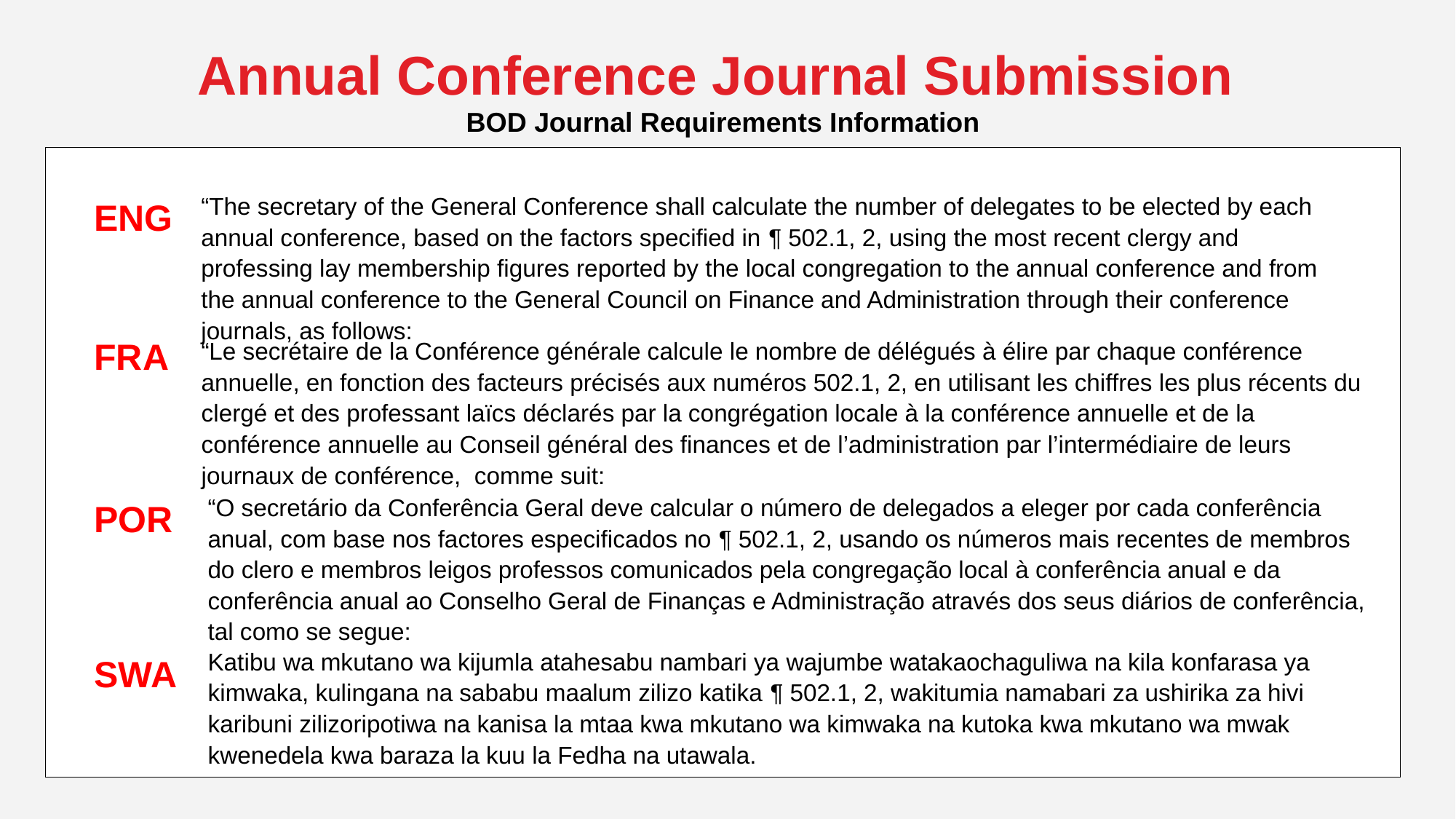

Annual Conference Journal Submission
BOD Journal Requirements Information

“The secretary of the General Conference shall calculate the number of delegates to be elected by each annual conference, based on the factors specified in ¶ 502.1, 2, using the most recent clergy and professing lay membership figures reported by the local congregation to the annual conference and from the annual conference to the General Council on Finance and Administration through their conference journals, as follows:
ENG
FRA
“Le secrétaire de la Conférence générale calcule le nombre de délégués à élire par chaque conférence annuelle, en fonction des facteurs précisés aux numéros 502.1, 2, en utilisant les chiffres les plus récents du clergé et des professant laïcs déclarés par la congrégation locale à la conférence annuelle et de la conférence annuelle au Conseil général des finances et de l’administration par l’intermédiaire de leurs journaux de conférence,  comme suit:
“O secretário da Conferência Geral deve calcular o número de delegados a eleger por cada conferência anual, com base nos factores especificados no ¶ 502.1, 2, usando os números mais recentes de membros do clero e membros leigos professos comunicados pela congregação local à conferência anual e da conferência anual ao Conselho Geral de Finanças e Administração através dos seus diários de conferência, tal como se segue:
POR
Katibu wa mkutano wa kijumla atahesabu nambari ya wajumbe watakaochaguliwa na kila konfarasa ya kimwaka, kulingana na sababu maalum zilizo katika ¶ 502.1, 2, wakitumia namabari za ushirika za hivi karibuni zilizoripotiwa na kanisa la mtaa kwa mkutano wa kimwaka na kutoka kwa mkutano wa mwak kwenedela kwa baraza la kuu la Fedha na utawala.
SWA